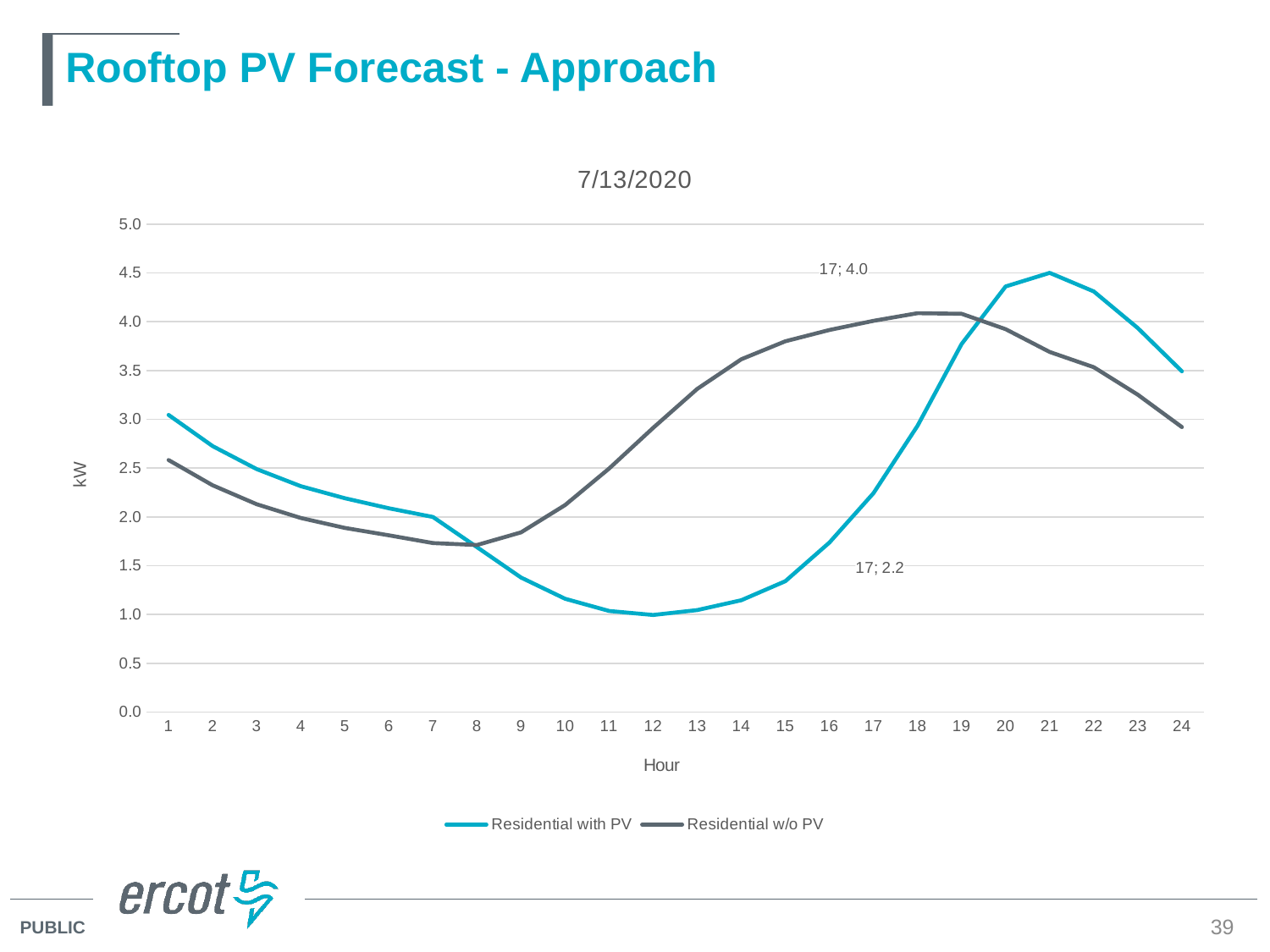

# Rooftop PV Forecast - Approach

### Chart: 7/13/2020

| Category |  |  |
|---|---|---|
39